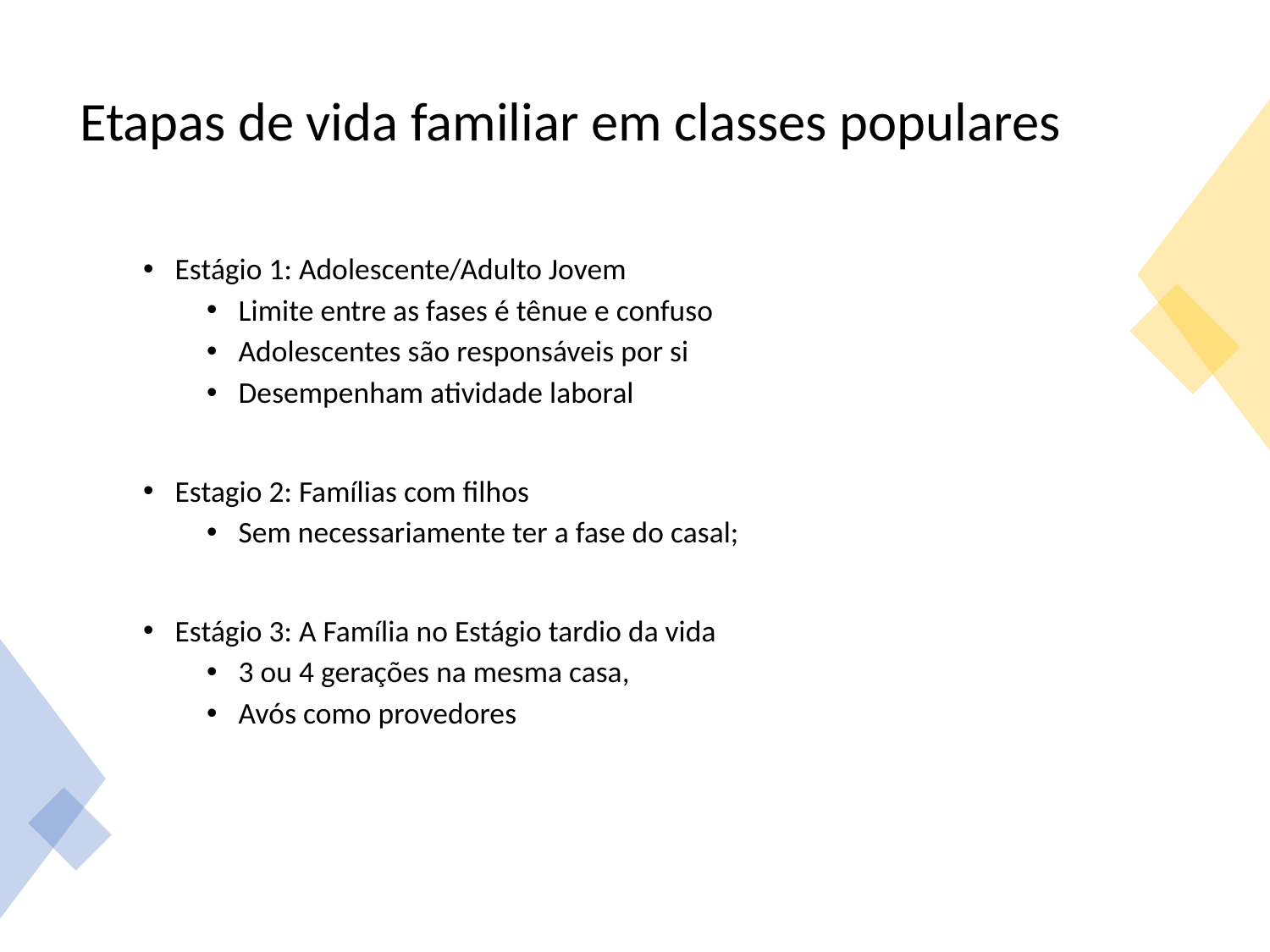

# Etapas de vida familiar em classes populares

Estágio 1: Adolescente/Adulto Jovem
Limite entre as fases é tênue e confuso
Adolescentes são responsáveis por si
Desempenham atividade laboral

Estagio 2: Famílias com filhos
Sem necessariamente ter a fase do casal;

Estágio 3: A Família no Estágio tardio da vida
3 ou 4 gerações na mesma casa,
Avós como provedores